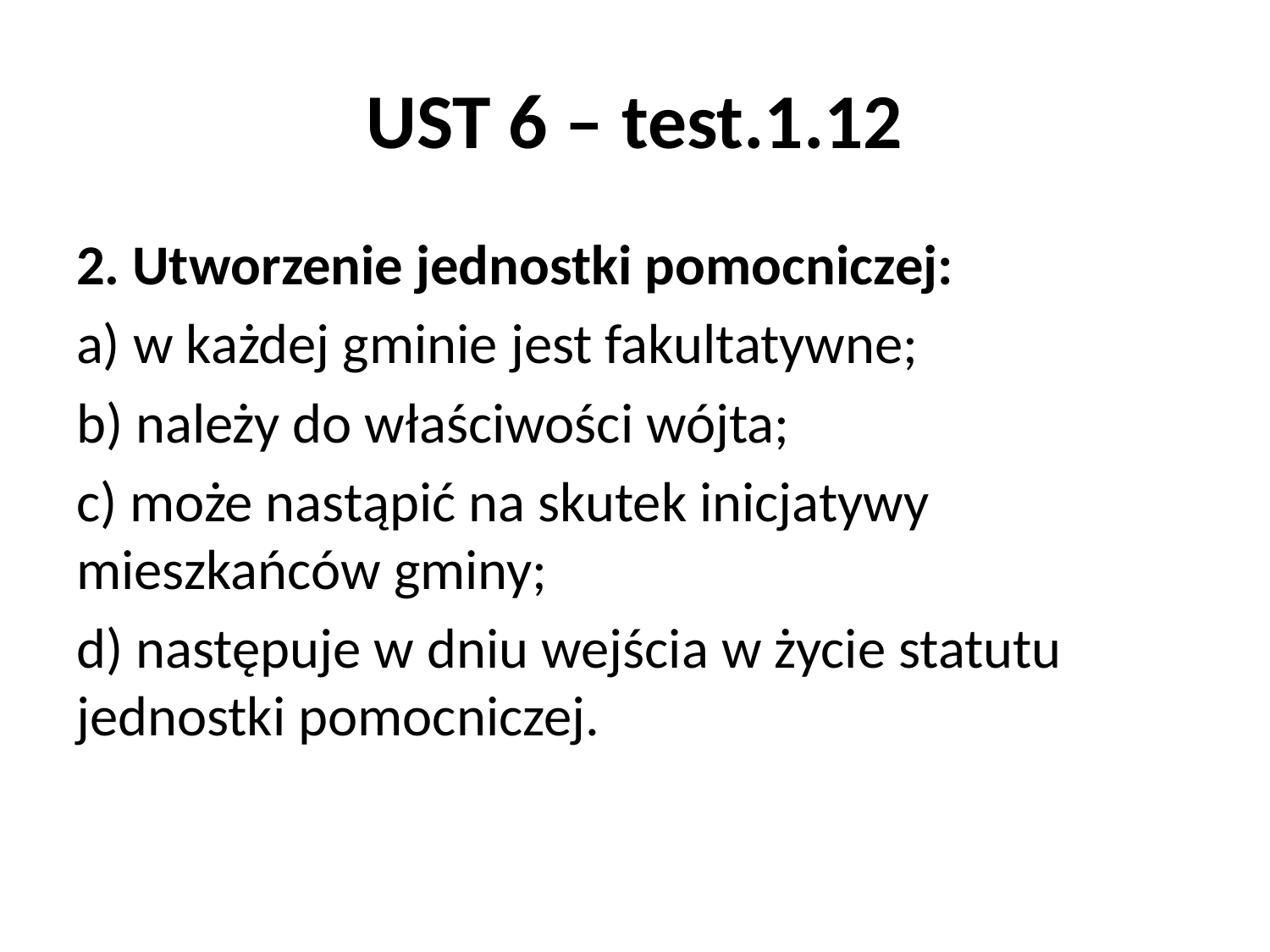

# UST 6 – test.1.12
2. Utworzenie jednostki pomocniczej:
a) w każdej gminie jest fakultatywne;
b) należy do właściwości wójta;
c) może nastąpić na skutek inicjatywy mieszkańców gminy;
d) następuje w dniu wejścia w życie statutu jednostki pomocniczej.